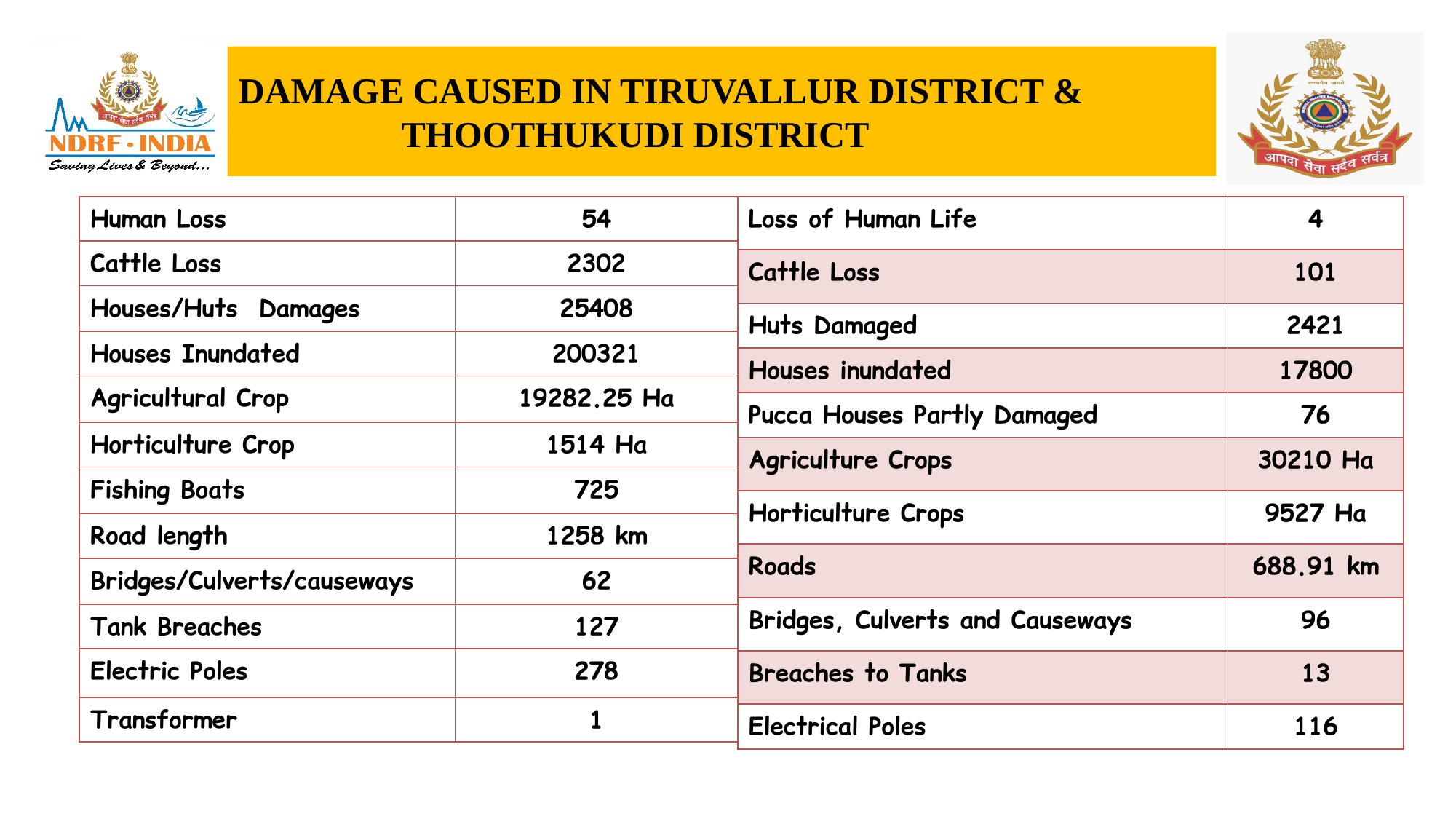

DAMAGE CAUSED IN TIRUVALLUR DISTRICT &                                THOOTHUKUDI DISTRICT
| Human Loss | 54 |
| --- | --- |
| Cattle Loss | 2302 |
| Houses/Huts Damages | 25408 |
| Houses Inundated | 200321 |
| Agricultural Crop | 19282.25 Ha |
| Horticulture Crop | 1514 Ha |
| Fishing Boats | 725 |
| Road length | 1258 km |
| Bridges/Culverts/causeways | 62 |
| Tank Breaches | 127 |
| Electric Poles | 278 |
| Transformer | 1 |
| Loss of Human Life | 4 |
| --- | --- |
| Cattle Loss | 101 |
| Huts Damaged | 2421 |
| Houses inundated | 17800 |
| Pucca Houses Partly Damaged | 76 |
| Agriculture Crops | 30210 Ha |
| Horticulture Crops | 9527 Ha |
| Roads | 688.91 km |
| Bridges, Culverts and Causeways | 96 |
| Breaches to Tanks | 13 |
| Electrical Poles | 116 |